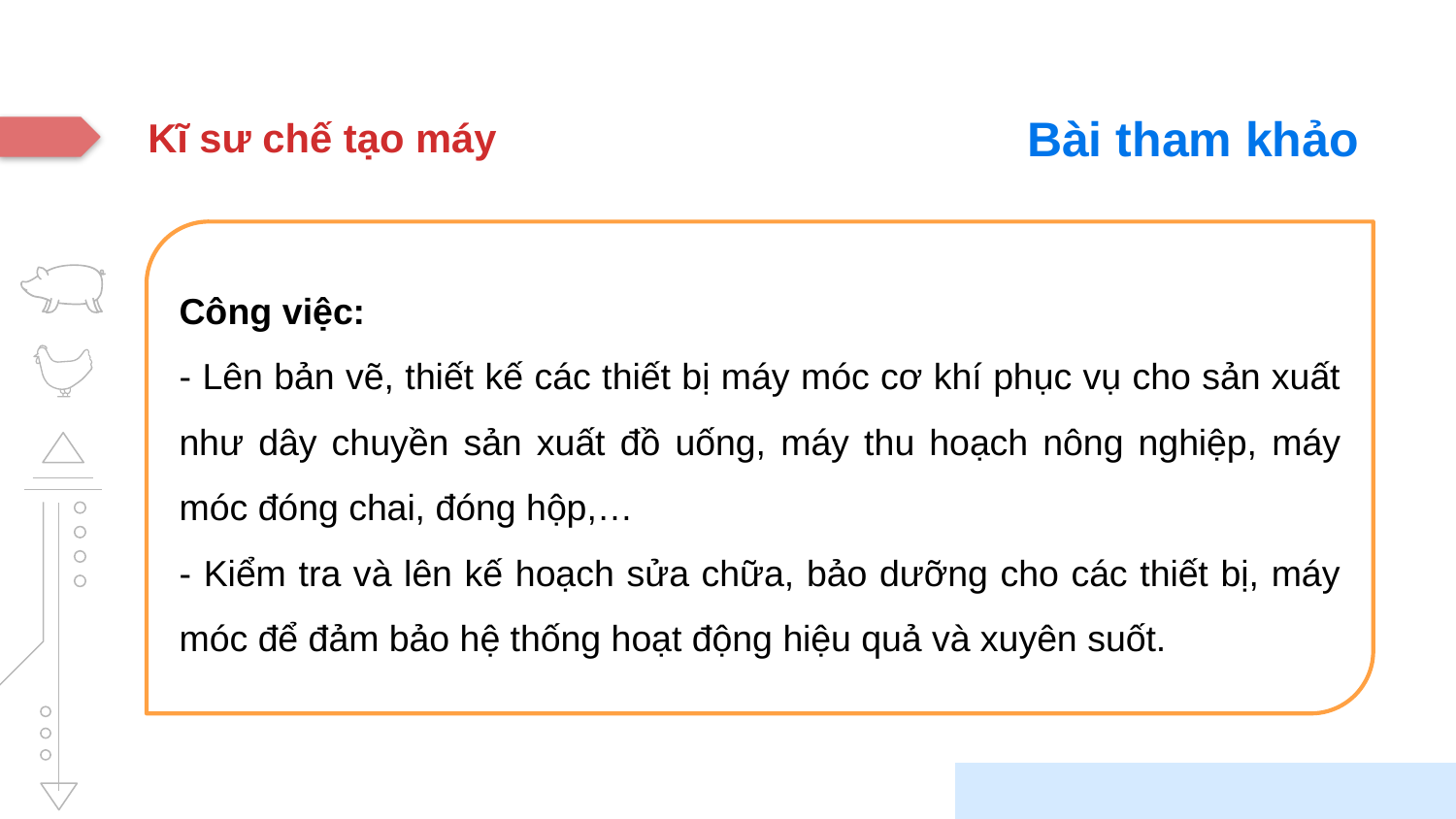

# Bài tham khảo
Kĩ sư chế tạo máy

Công việc:
- Lên bản vẽ, thiết kế các thiết bị máy móc cơ khí phục vụ cho sản xuất như dây chuyền sản xuất đồ uống, máy thu hoạch nông nghiệp, máy móc đóng chai, đóng hộp,…
- Kiểm tra và lên kế hoạch sửa chữa, bảo dưỡng cho các thiết bị, máy móc để đảm bảo hệ thống hoạt động hiệu quả và xuyên suốt.